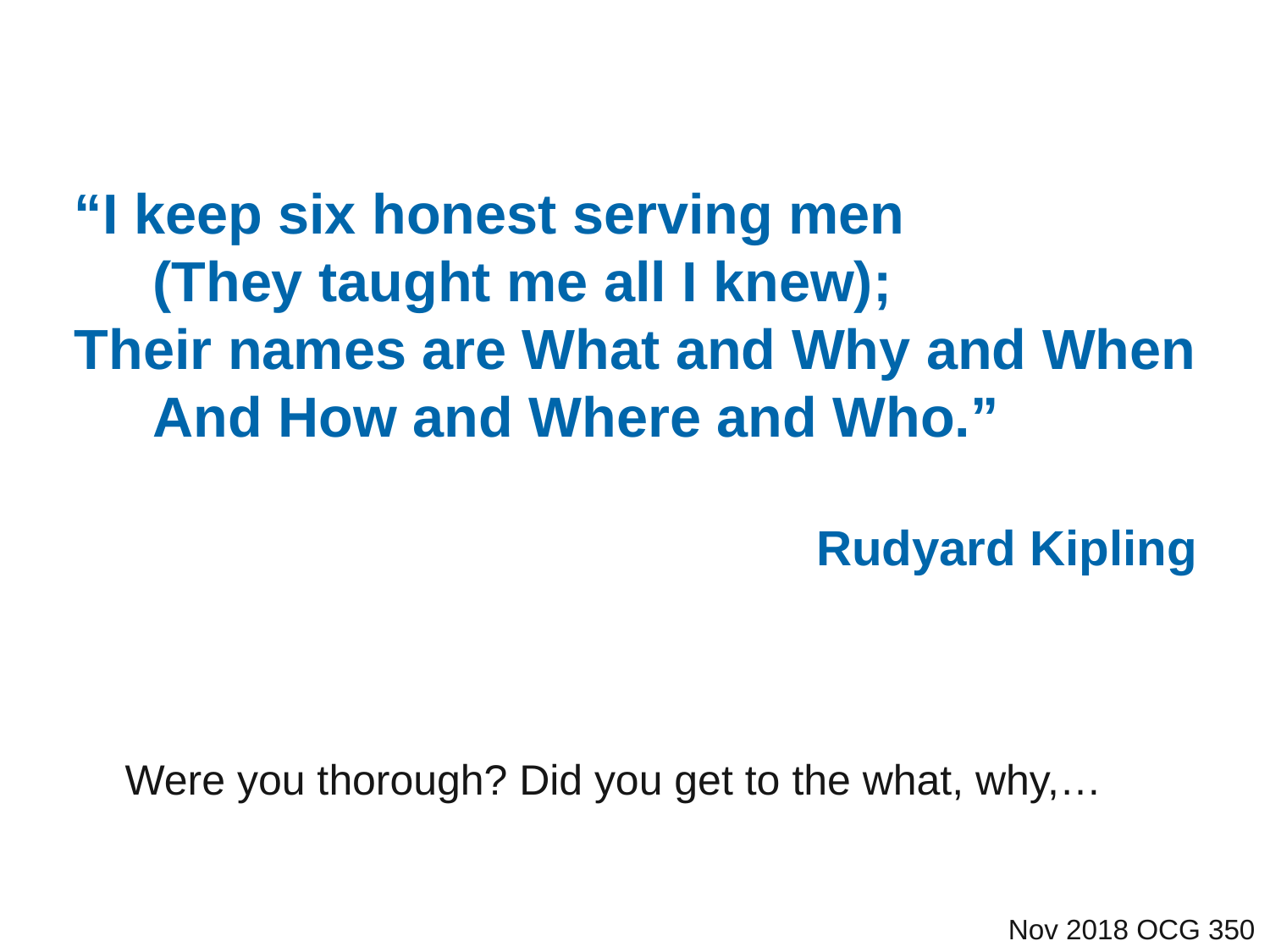

“I keep six honest serving men
     (They taught me all I knew);
Their names are What and Why and When
     And How and Where and Who.”

Rudyard Kipling
Were you thorough? Did you get to the what, why,…
Nov 2018 OCG 350